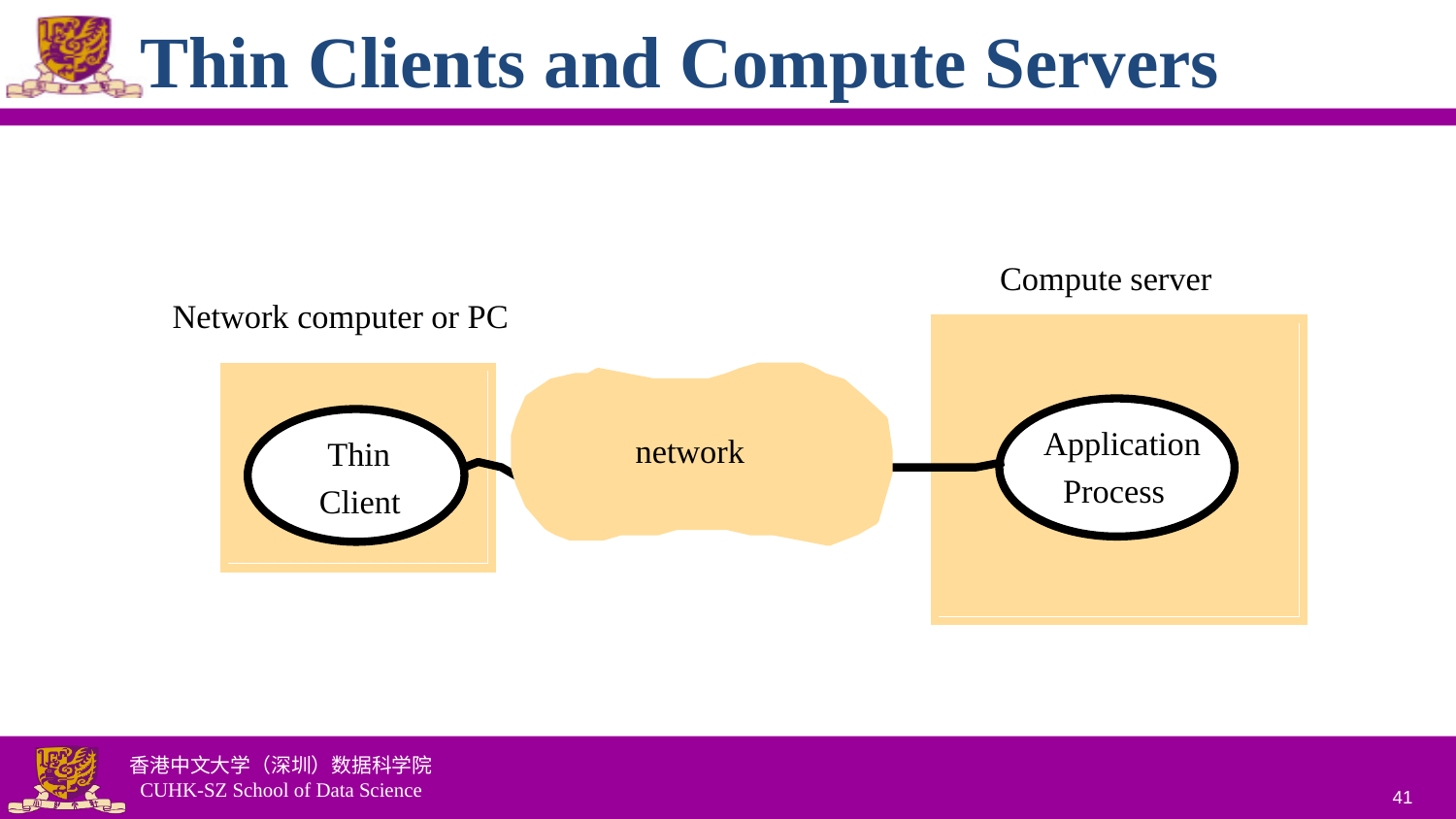

# Thin Clients and Compute Servers
Compute server
Network computer or PC

Application
network
Thin

Process
Client
41